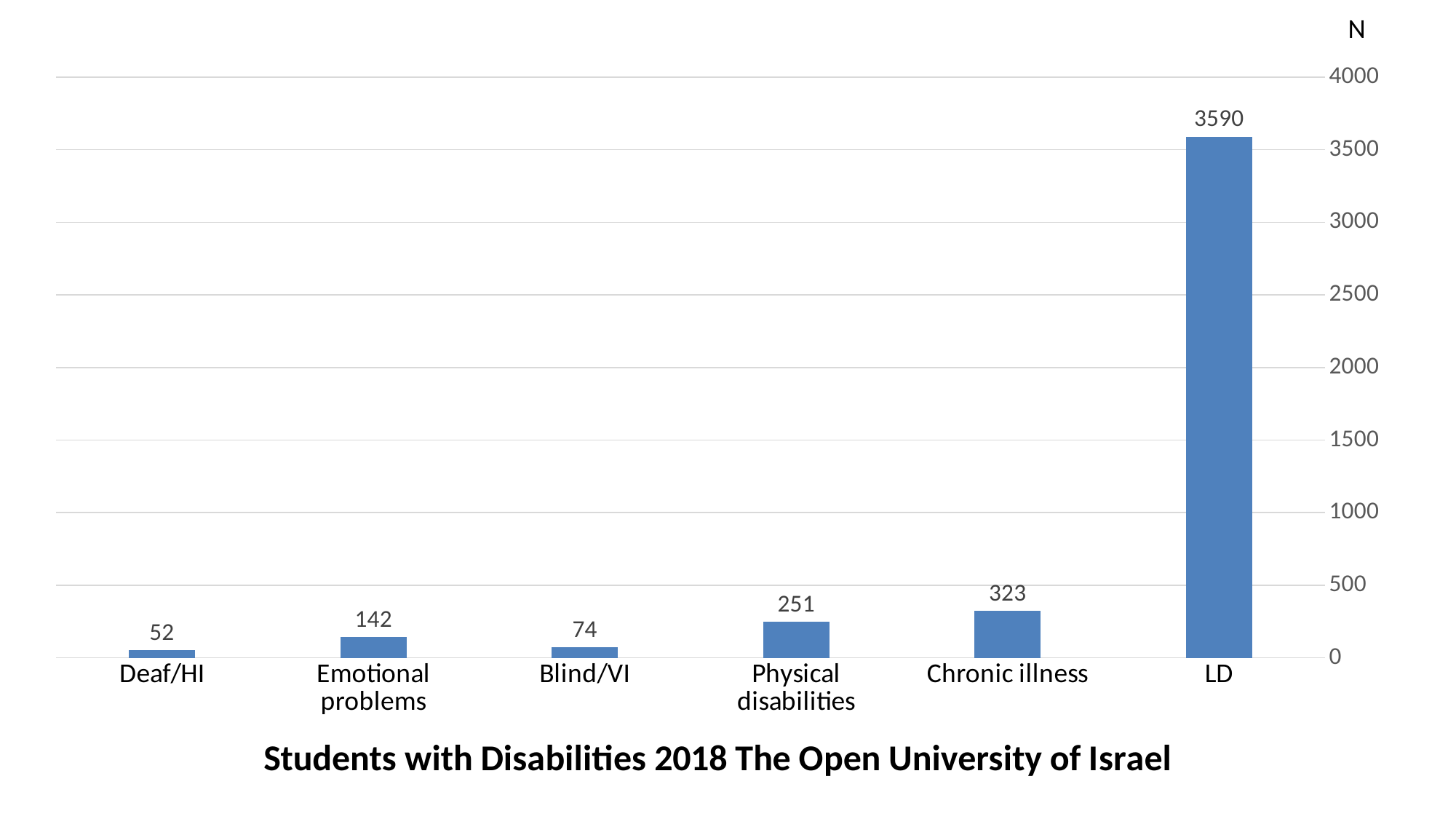

N

### Chart

| Category |  |
|---|---|
| LD | 3590.0 |
| Chronic illness | 323.0 |
| Physical disabilities | 251.0 |
| Blind/VI | 74.0 |
| Emotional problems | 142.0 |
| Deaf/HI | 52.0 |